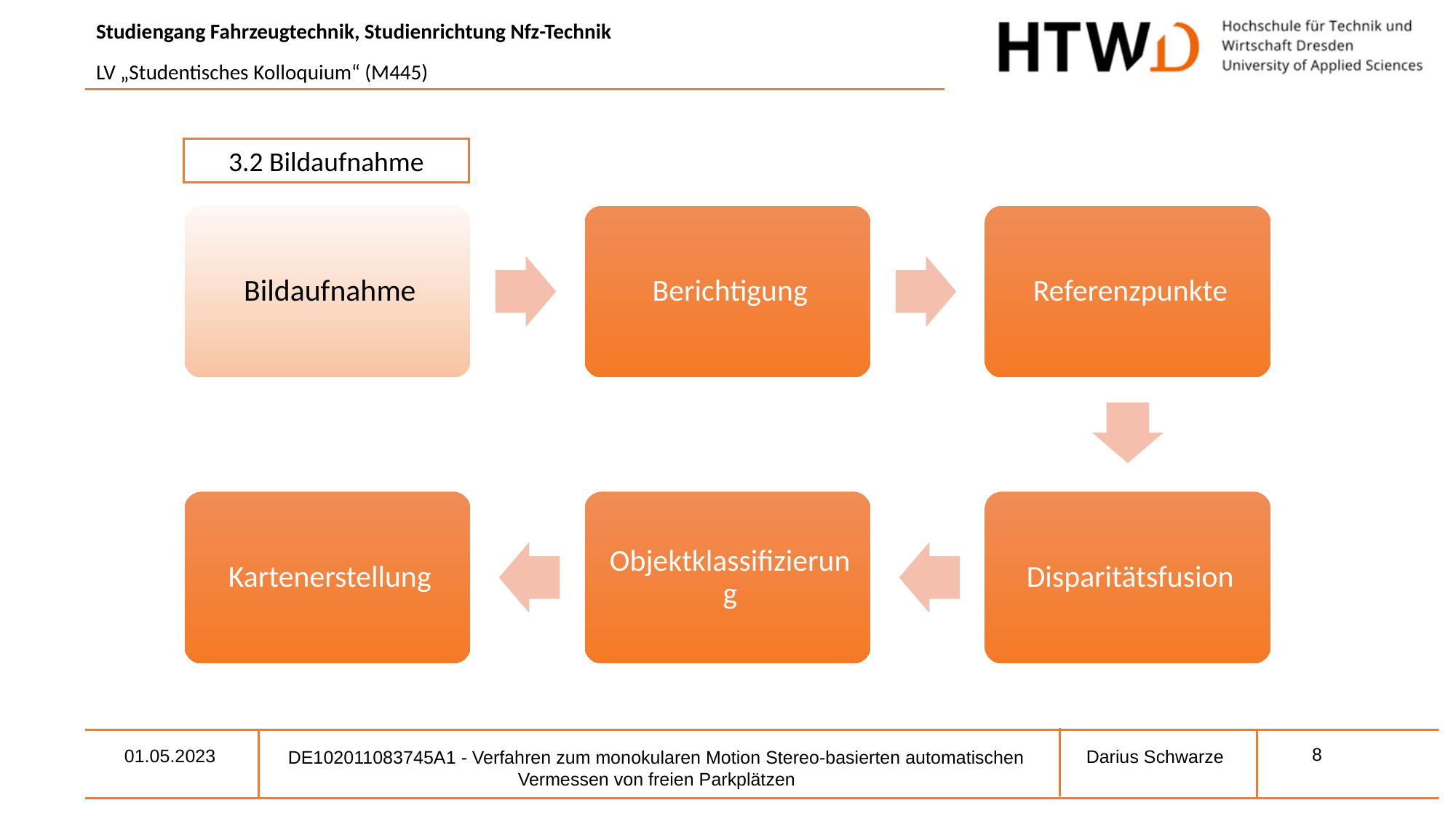

3.2 Bildaufnahme
Bildaufnahme

Berichtigung

Referenzpunkte

Disparitätsfusion

Objektklassifizierung

Kartenerstellung